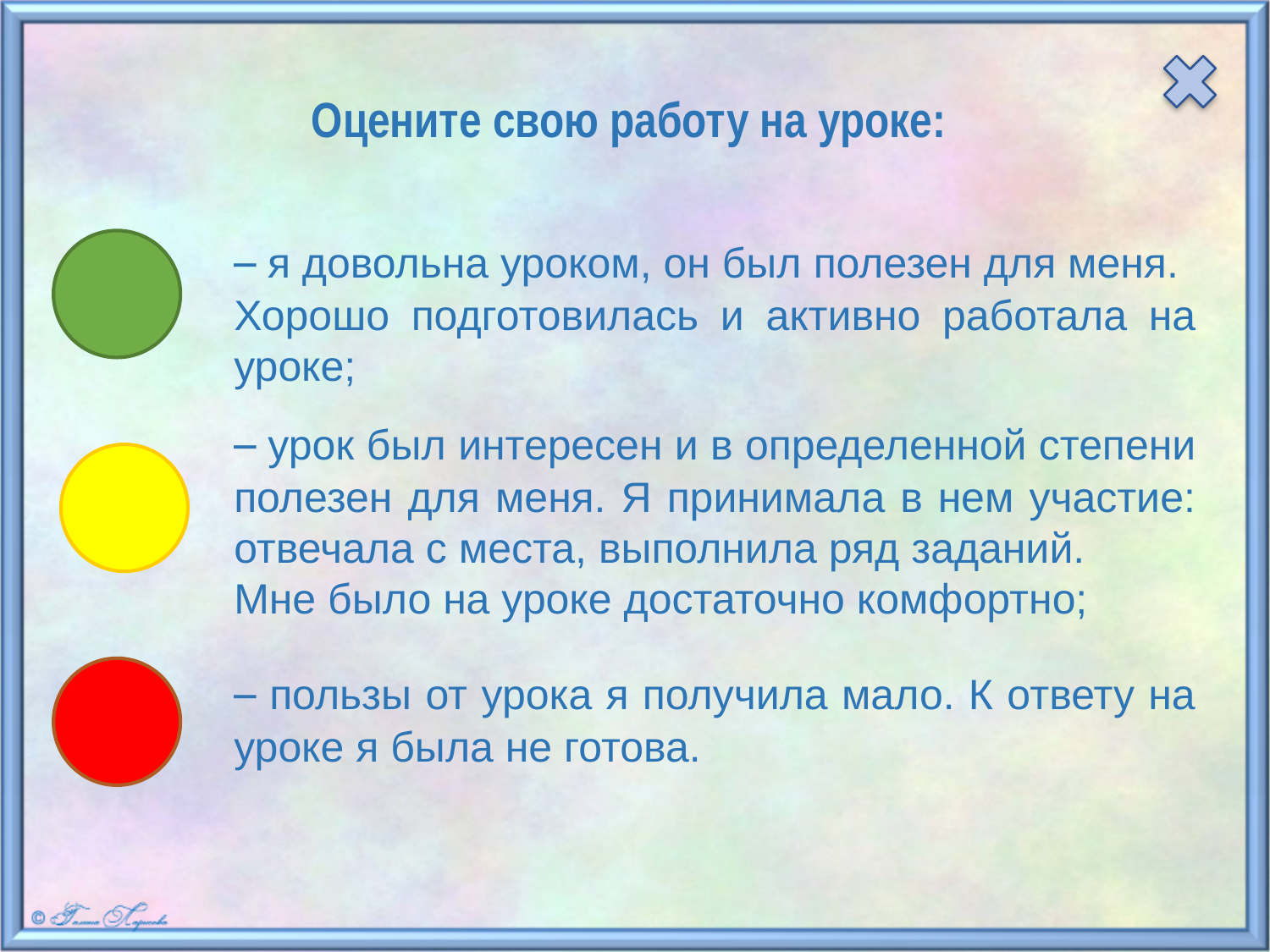

Оцените свою работу на уроке:
– я довольна уроком, он был полезен для меня.
Хорошо подготовилась и активно работала на уроке;

– урок был интересен и в определенной степени полезен для меня. Я принимала в нем участие: отвечала с места, выполнила ряд заданий.
Мне было на уроке достаточно комфортно;

– пользы от урока я получила мало. К ответу на уроке я была не готова.